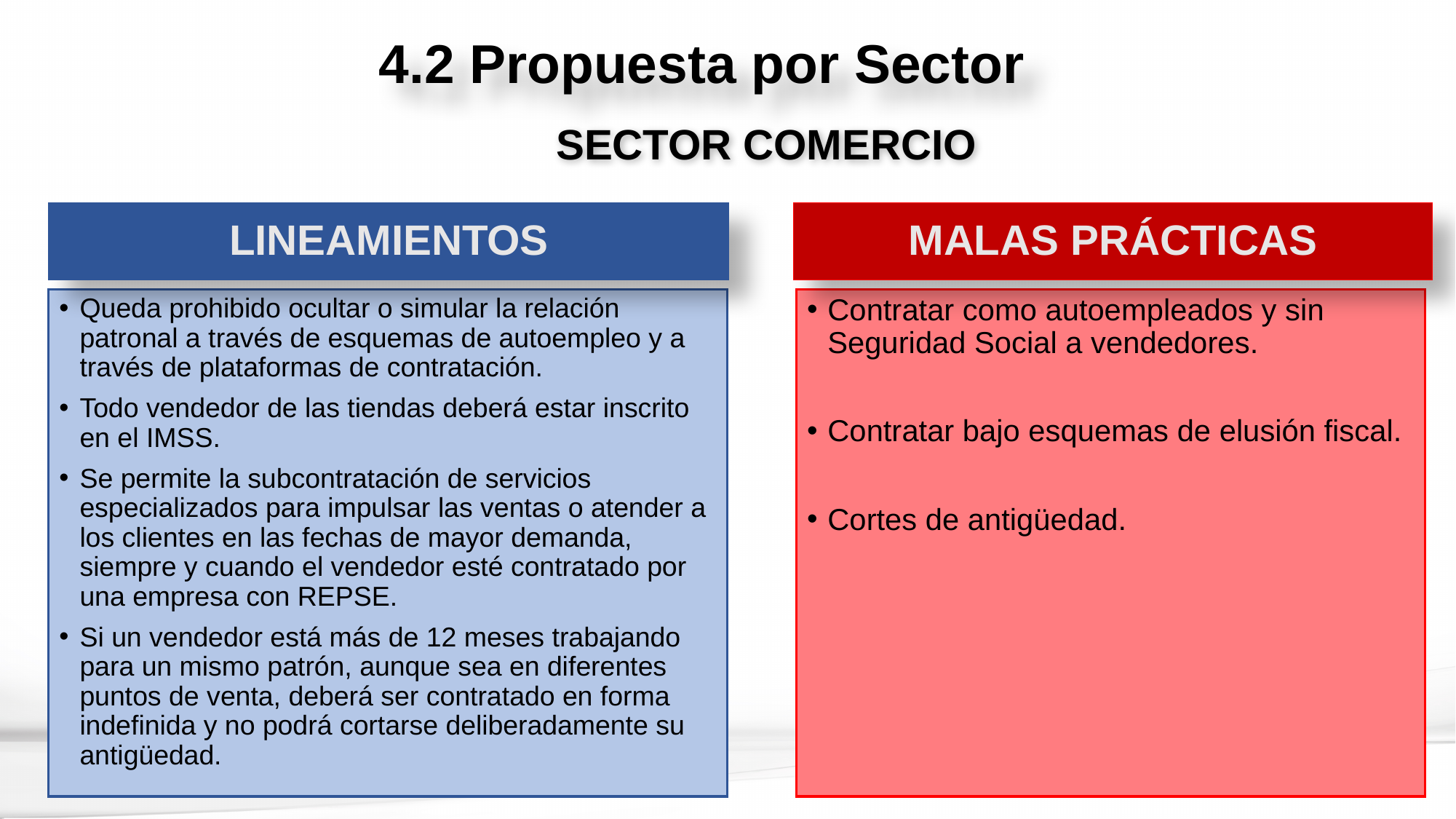

4.2 Propuesta por Sector
SECTOR COMERCIO
LINEAMIENTOS
MALAS PRÁCTICAS
Queda prohibido ocultar o simular la relación patronal a través de esquemas de autoempleo y a través de plataformas de contratación.
Todo vendedor de las tiendas deberá estar inscrito en el IMSS.
Se permite la subcontratación de servicios especializados para impulsar las ventas o atender a los clientes en las fechas de mayor demanda, siempre y cuando el vendedor esté contratado por una empresa con REPSE.
Si un vendedor está más de 12 meses trabajando para un mismo patrón, aunque sea en diferentes puntos de venta, deberá ser contratado en forma indefinida y no podrá cortarse deliberadamente su antigüedad.
Contratar como autoempleados y sin Seguridad Social a vendedores.

Contratar bajo esquemas de elusión fiscal.

Cortes de antigüedad.